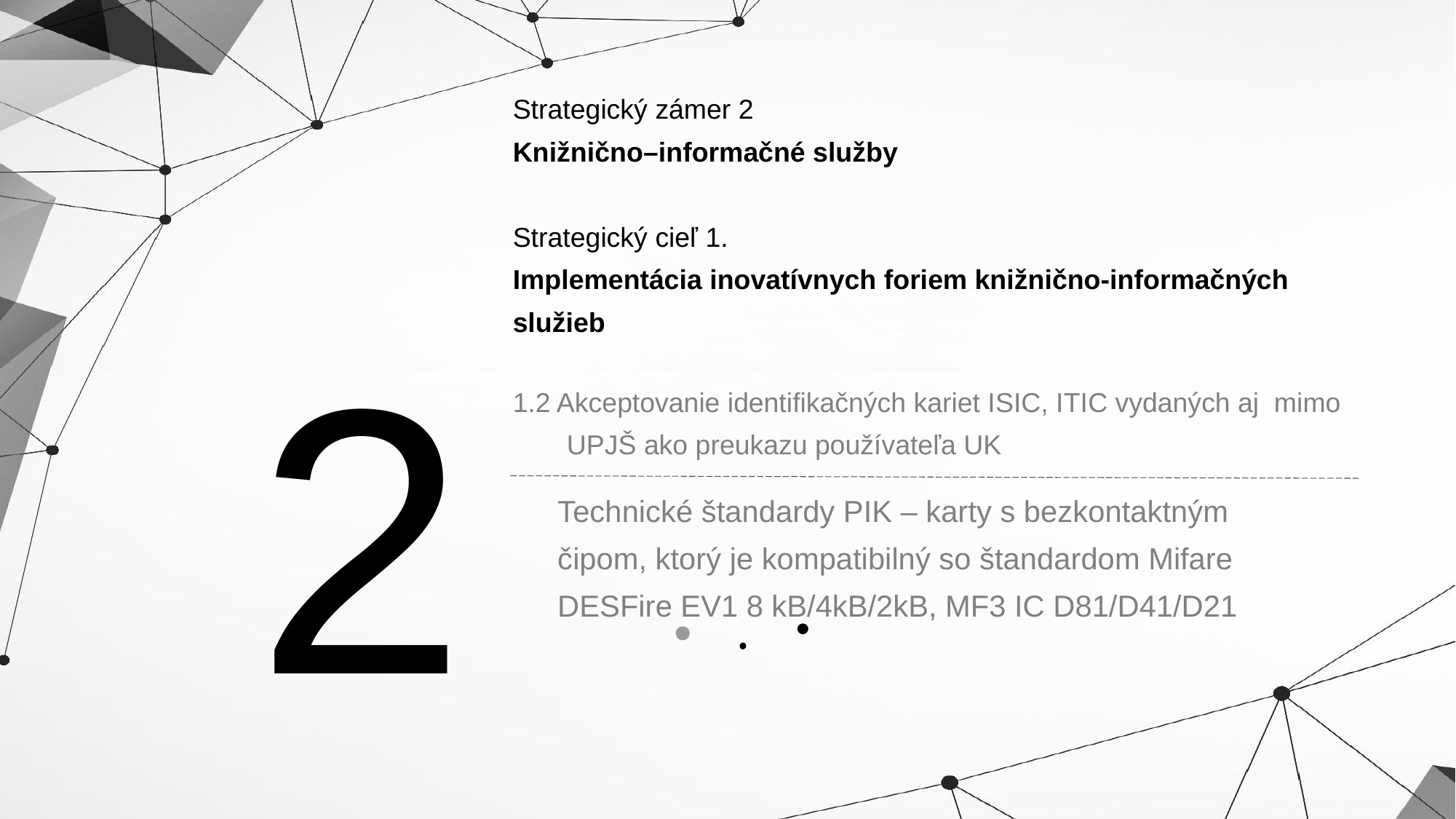

Strategický zámer 2
Knižnično–informačné služby

Strategický cieľ 1.
Implementácia inovatívnych foriem knižnično-informačných služieb

1.2 Akceptovanie identifikačných kariet ISIC, ITIC vydaných aj  mimo UPJŠ ako preukazu používateľa UK

2

Technické štandardy PIK – karty s bezkontaktným čipom, ktorý je kompatibilný so štandardom Mifare DESFire EV1 8 kB/4kB/2kB, MF3 IC D81/D41/D21